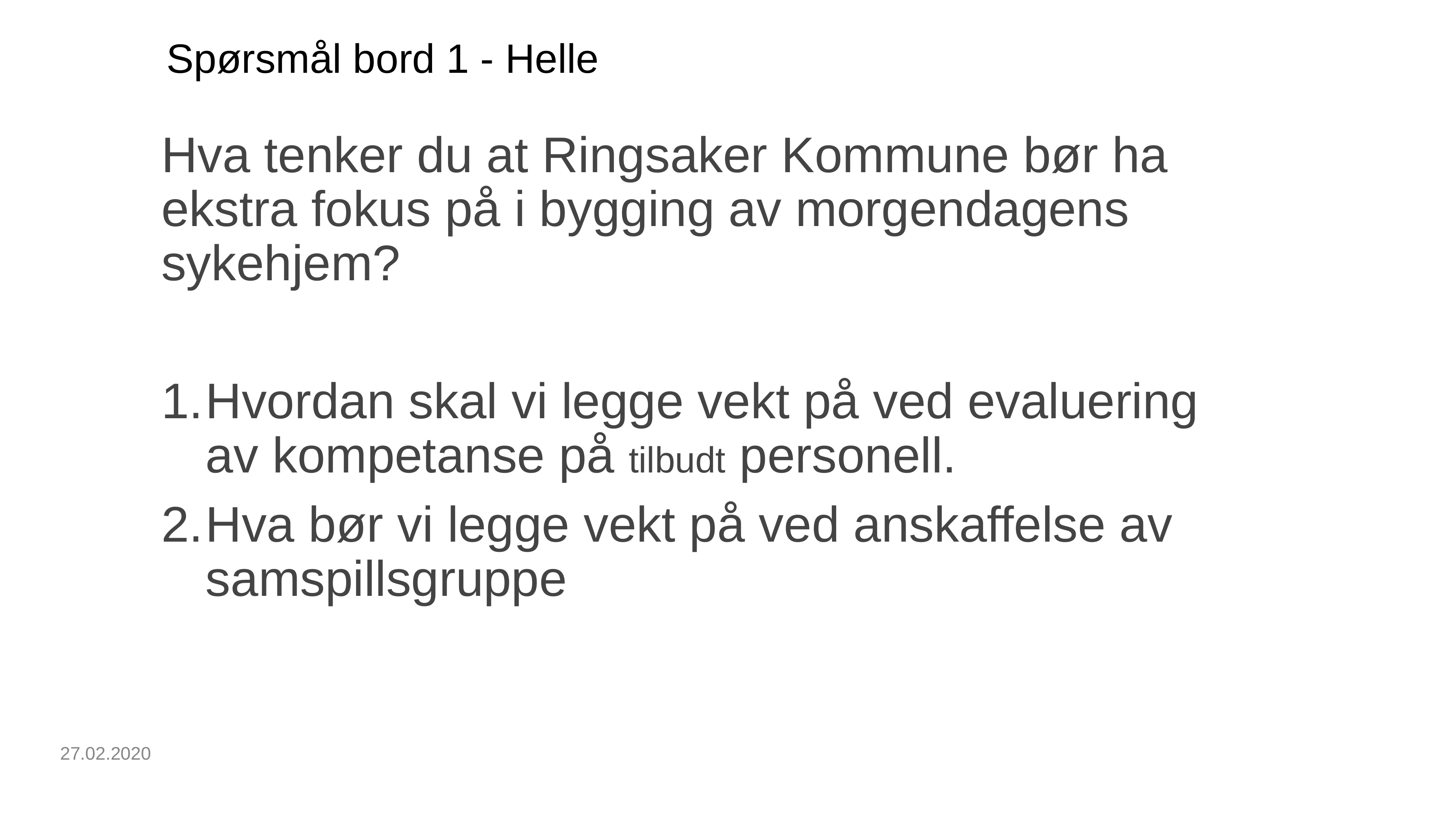

Spørsmål bord 1 - Helle
Hva tenker du at Ringsaker Kommune bør ha ekstra fokus på i bygging av morgendagens sykehjem?

Hvordan skal vi legge vekt på ved evaluering av kompetanse på tilbudt personell.
Hva bør vi legge vekt på ved anskaffelse av samspillsgruppe

27.02.2020